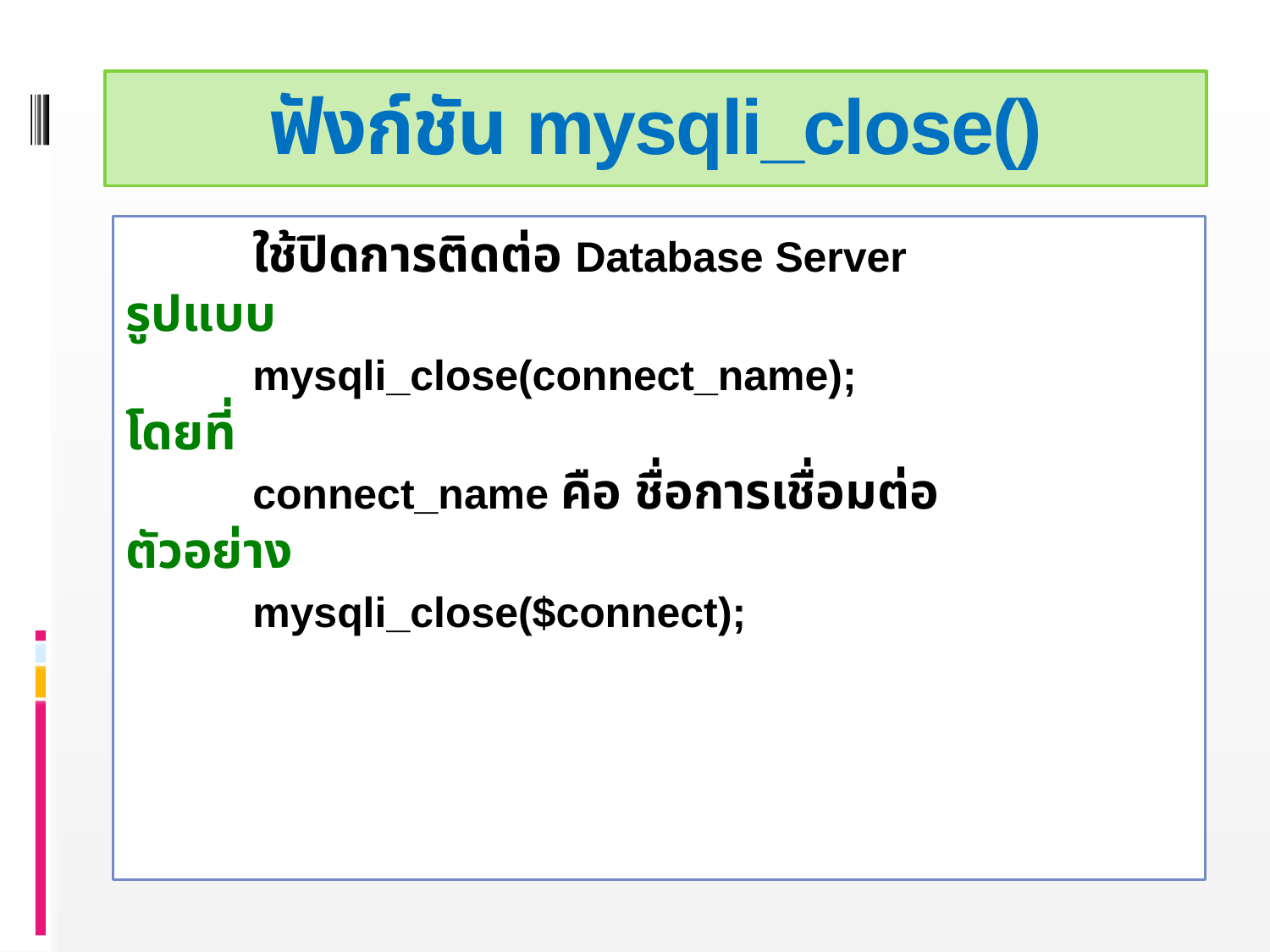

# ฟังก์ชัน mysqli_close()

	ใช้ปิดการติดต่อ Database Server
รูปแบบ
	mysqli_close(connect_name);
โดยที่
	connect_name คือ ชื่อการเชื่อมต่อ
ตัวอย่าง
	mysqli_close($connect);